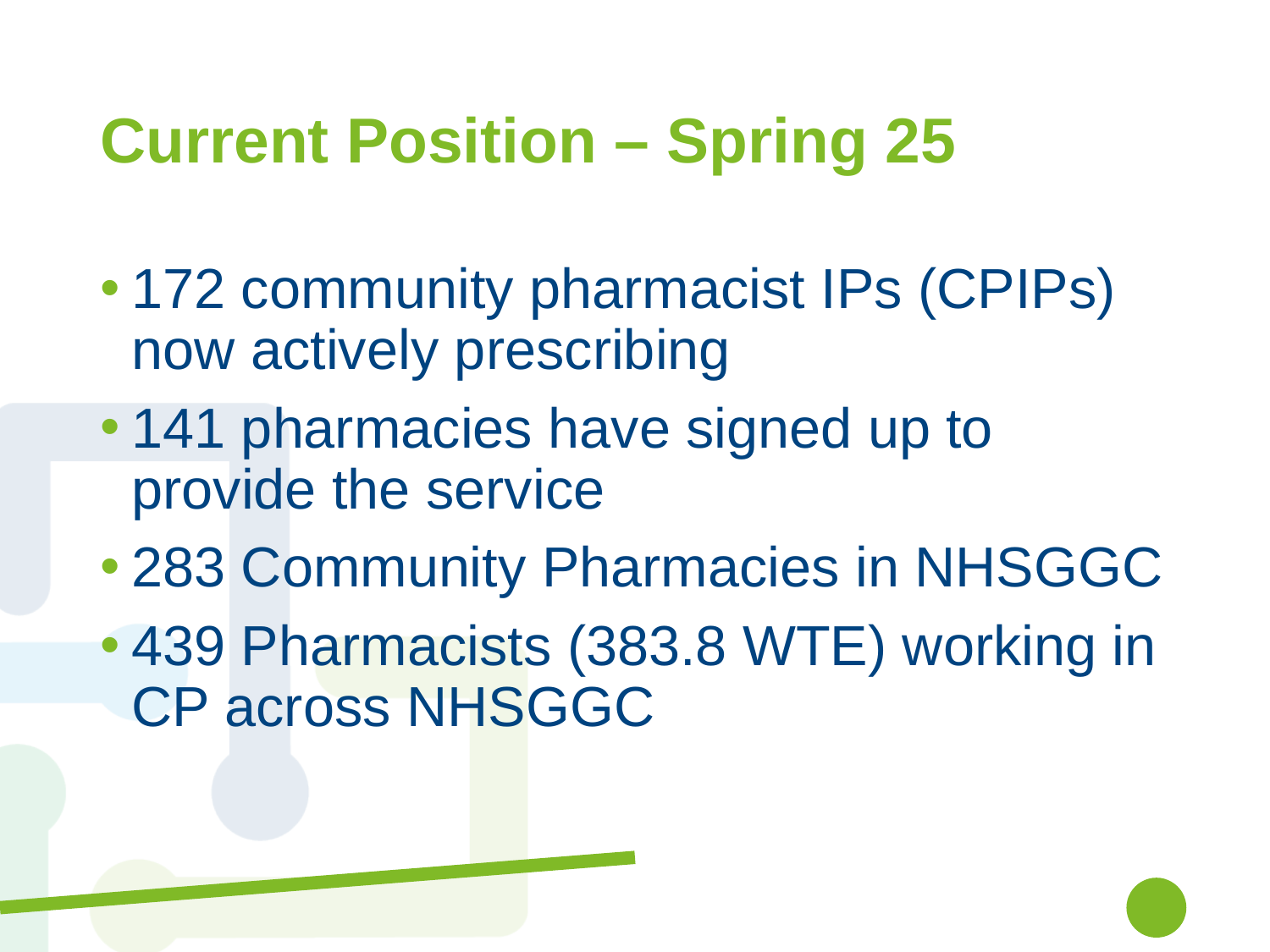

# Current Position – Spring 25
172 community pharmacist IPs (CPIPs) now actively prescribing
141 pharmacies have signed up to provide the service
283 Community Pharmacies in NHSGGC
439 Pharmacists (383.8 WTE) working in CP across NHSGGC